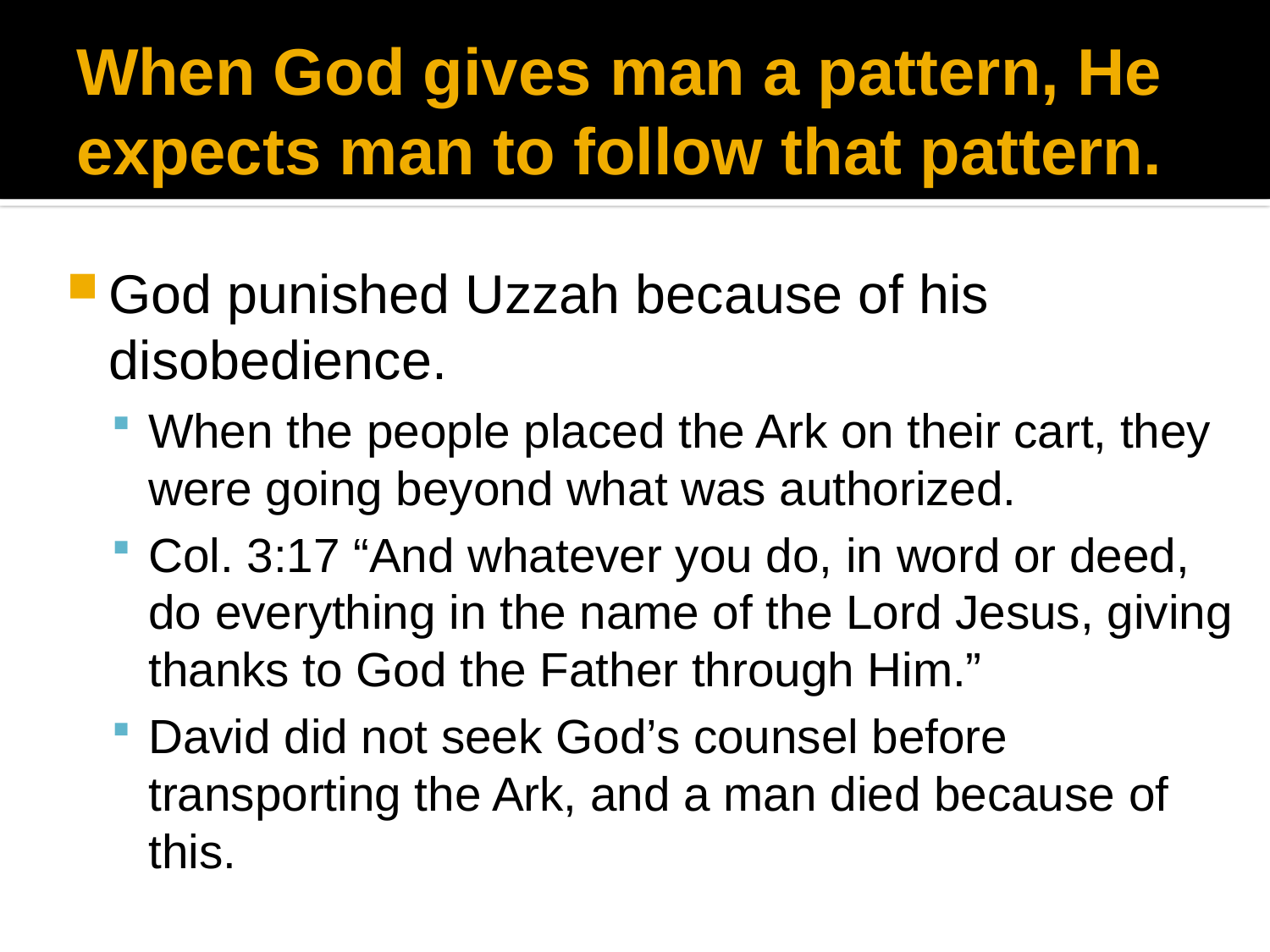

# When God gives man a pattern, He expects man to follow that pattern.
God punished Uzzah because of his disobedience.
When the people placed the Ark on their cart, they were going beyond what was authorized.
Col. 3:17 “And whatever you do, in word or deed, do everything in the name of the Lord Jesus, giving thanks to God the Father through Him.”
David did not seek God’s counsel before transporting the Ark, and a man died because of this.